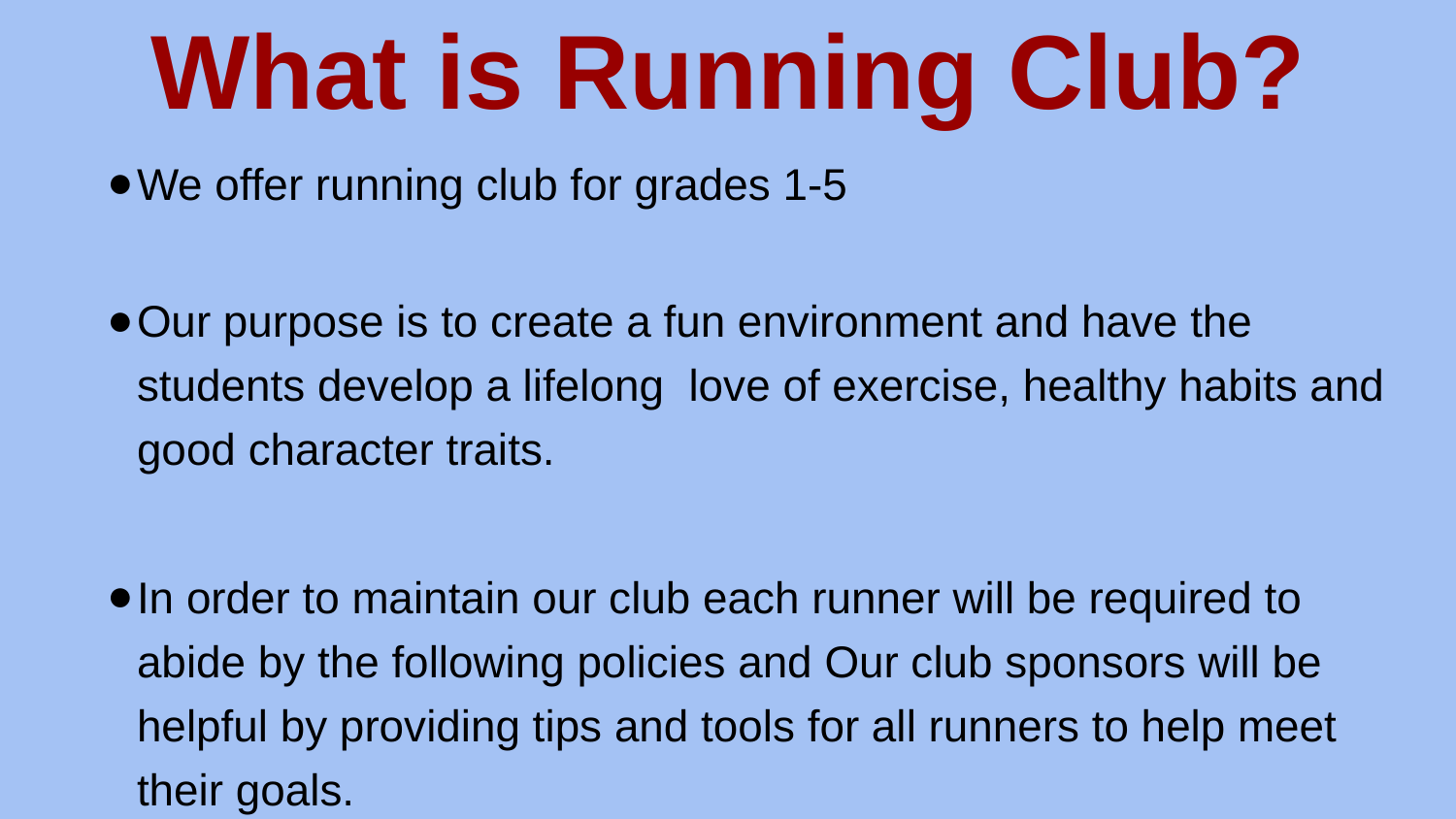

# What is Running Club?
We offer running club for grades 1-5

Our purpose is to create a fun environment and have the students develop a lifelong  love of exercise, healthy habits and good character traits.

In order to maintain our club each runner will be required to abide by the following policies and Our club sponsors will be helpful by providing tips and tools for all runners to help meet their goals.